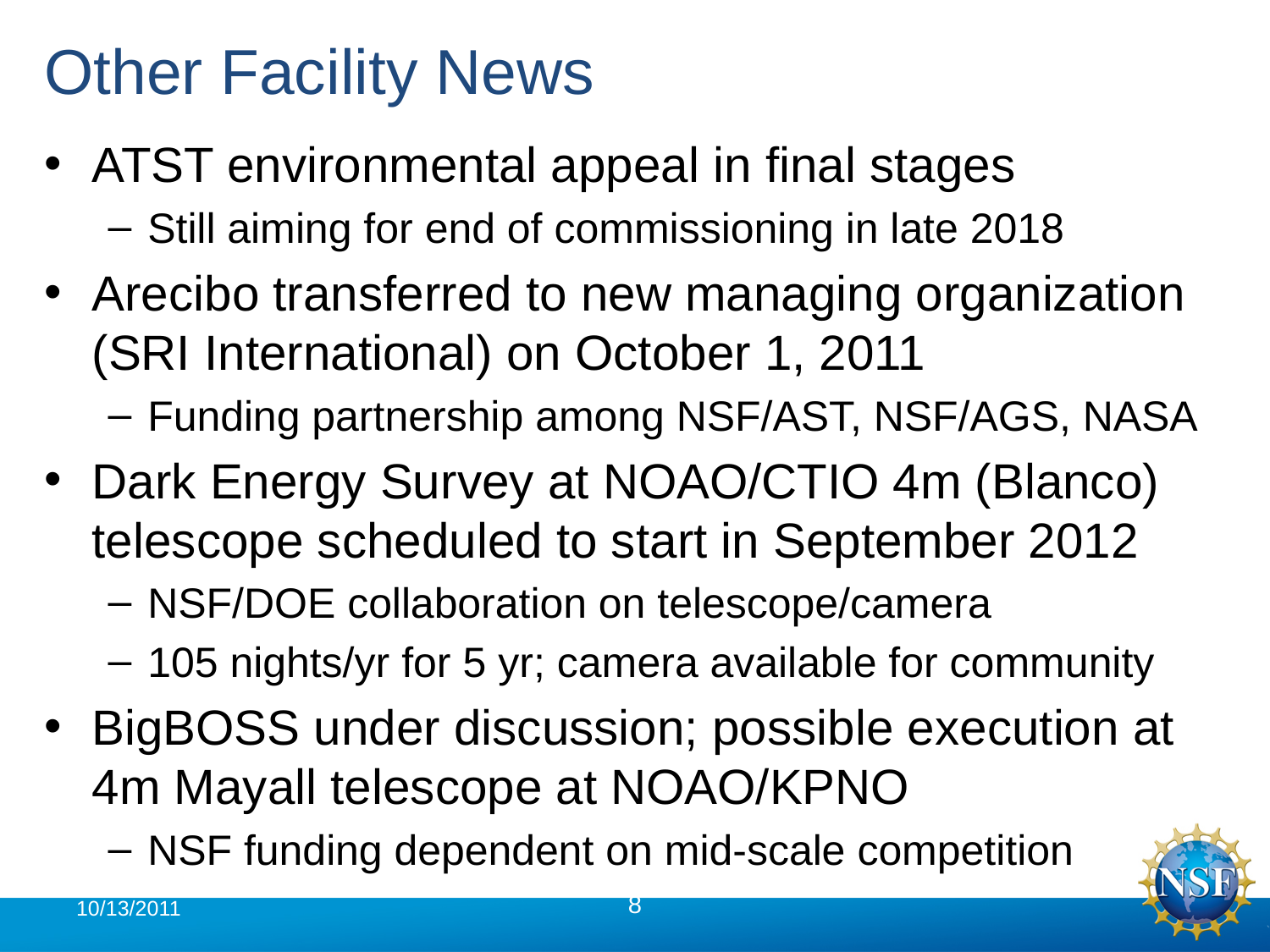

# Other Facility News
ATST environmental appeal in final stages
Still aiming for end of commissioning in late 2018
Arecibo transferred to new managing organization (SRI International) on October 1, 2011
Funding partnership among NSF/AST, NSF/AGS, NASA
Dark Energy Survey at NOAO/CTIO 4m (Blanco) telescope scheduled to start in September 2012
NSF/DOE collaboration on telescope/camera
105 nights/yr for 5 yr; camera available for community
BigBOSS under discussion; possible execution at 4m Mayall telescope at NOAO/KPNO
NSF funding dependent on mid-scale competition
10/13/2011
8